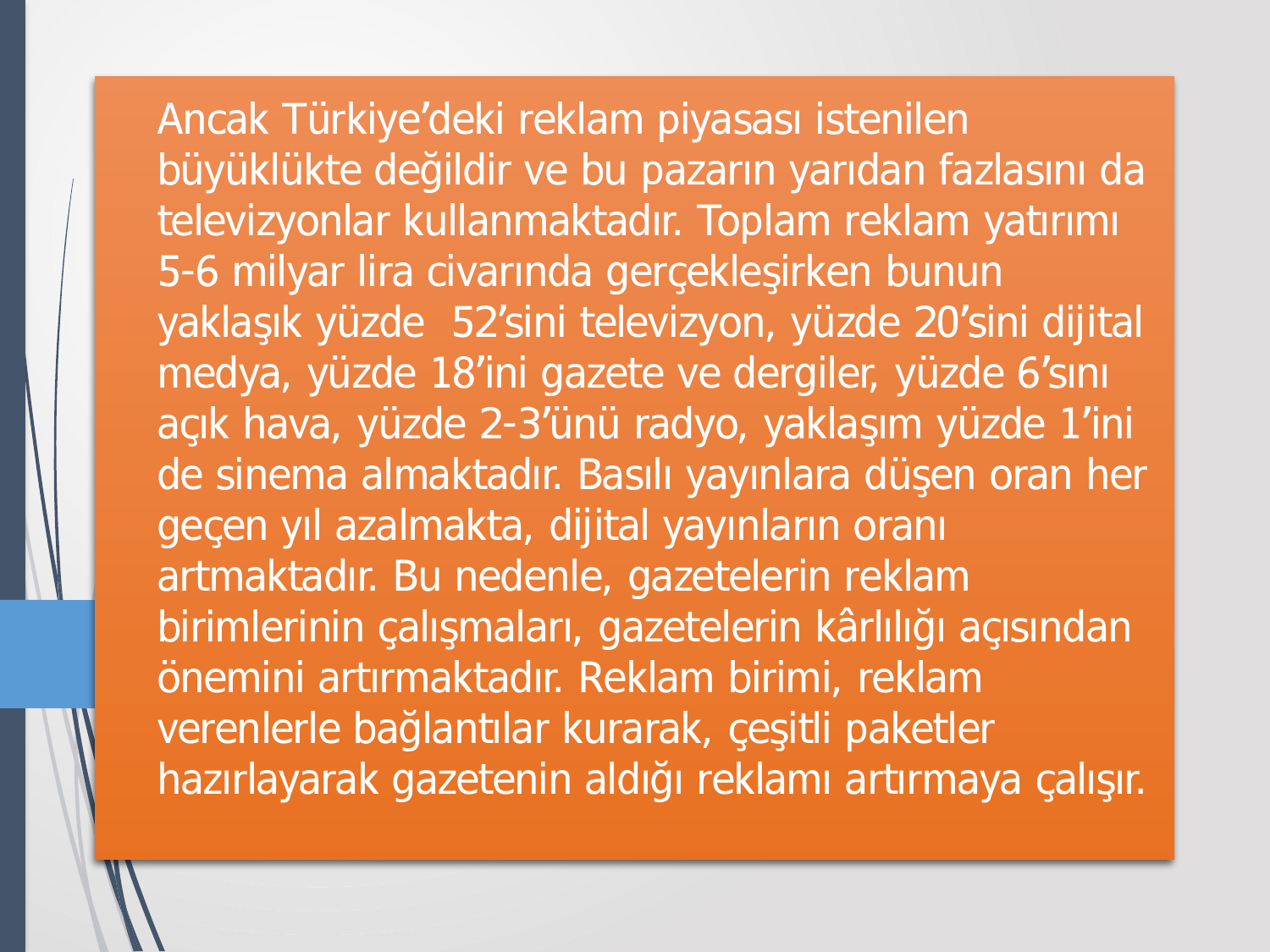

# Ancak Türkiye’deki reklam piyasası istenilen büyüklükte değildir ve bu pazarın yarıdan fazlasını da televizyonlar kullanmaktadır. Toplam reklam yatırımı 5-6 milyar lira civarında gerçekleşirken bunun yaklaşık yüzde  52’sini televizyon, yüzde 20’sini dijital medya, yüzde 18’ini gazete ve dergiler, yüzde 6’sını  açık hava, yüzde 2-3’ünü radyo, yaklaşım yüzde 1’ini de sinema almaktadır. Basılı yayınlara düşen oran her geçen yıl azalmakta, dijital yayınların oranı artmaktadır. Bu nedenle, gazetelerin reklam birimlerinin çalışmaları, gazetelerin kârlılığı açısından önemini artırmaktadır. Reklam birimi, reklam verenlerle bağlantılar kurarak, çeşitli paketler hazırlayarak gazetenin aldığı reklamı artırmaya çalışır.